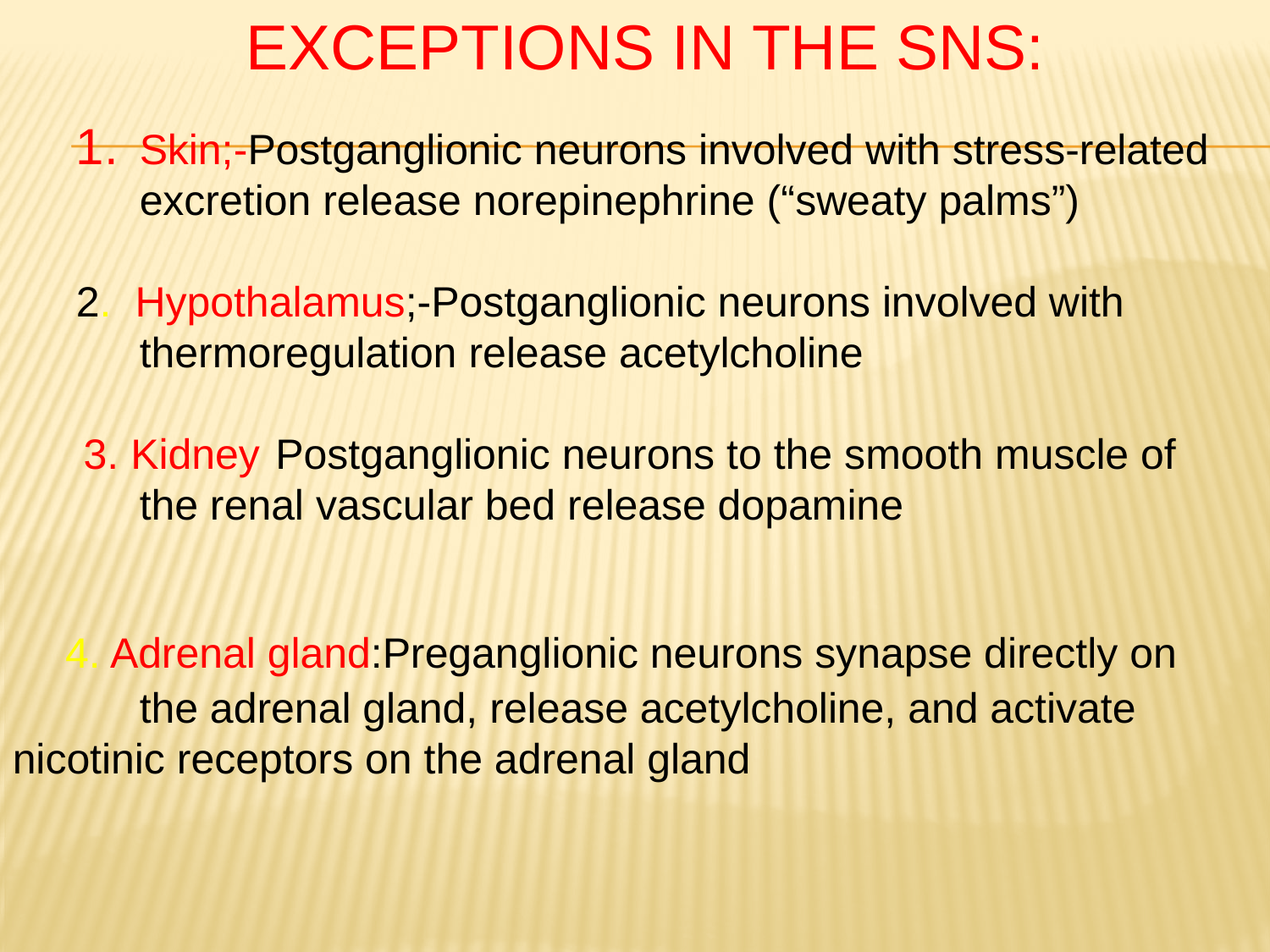

# Exceptions in the SNS:
Skin;-Postganglionic neurons involved with stress-related excretion release norepinephrine (“sweaty palms”)

2.  Hypothalamus;-Postganglionic neurons involved with thermoregulation release acetylcholine

      3. Kidney  Postganglionic neurons to the smooth muscle of         	the renal vascular bed release dopamine

   4. Adrenal gland:Preganglionic neurons synapse directly on  	the adrenal gland, release acetylcholine, and activate 	nicotinic receptors on the adrenal gland